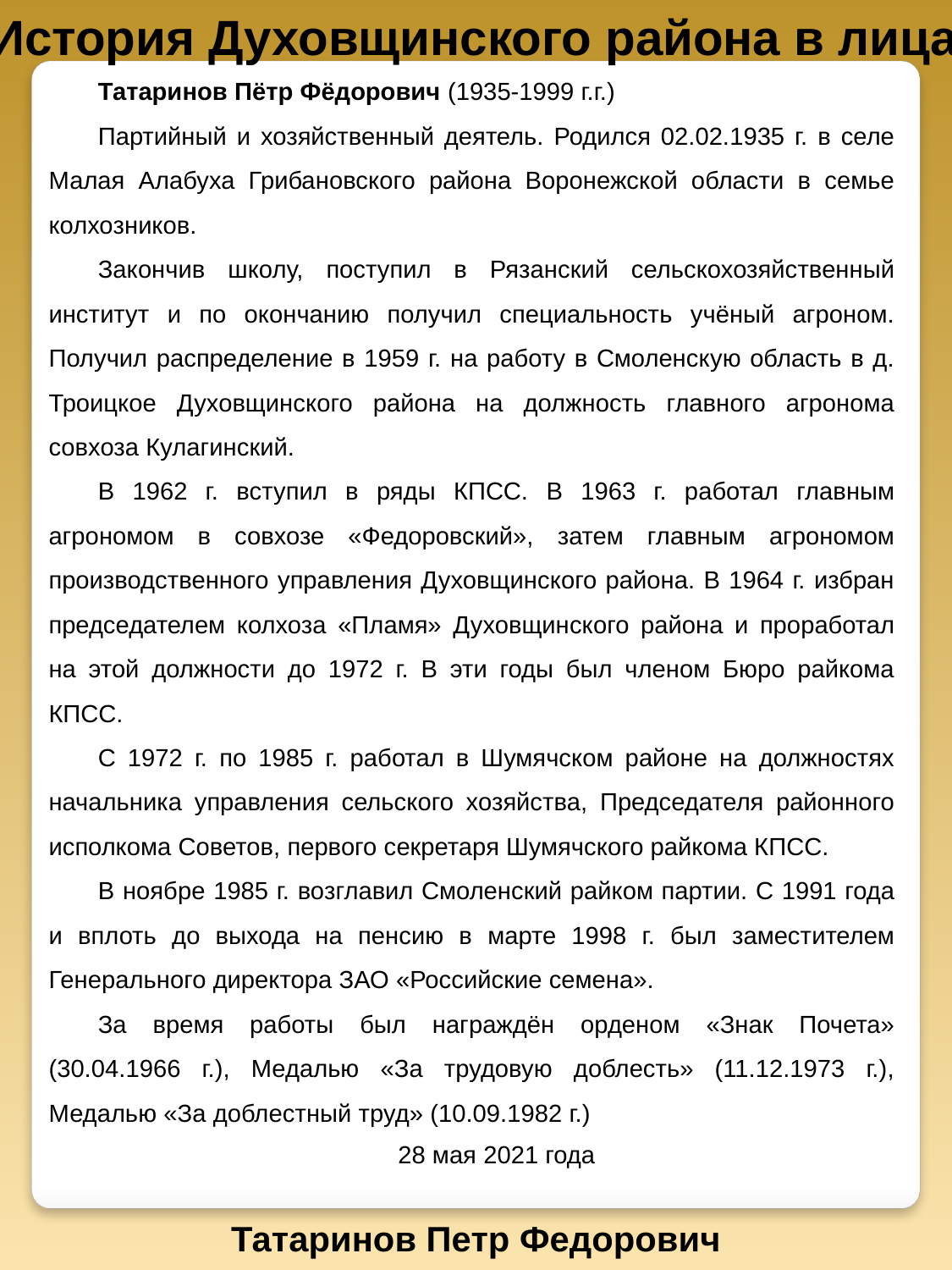

История Духовщинского района в лицах

Татаринов Пётр Фёдорович (1935-1999 г.г.)
Партийный и хозяйственный деятель. Родился 02.02.1935 г. в селе Малая Алабуха Грибановского района Воронежской области в семье колхозников.
Закончив школу, поступил в Рязанский сельскохозяйственный институт и по окончанию получил специальность учёный агроном. Получил распределение в 1959 г. на работу в Смоленскую область в д. Троицкое Духовщинского района на должность главного агронома совхоза Кулагинский.
В 1962 г. вступил в ряды КПСС. В 1963 г. работал главным агрономом в совхозе «Федоровский», затем главным агрономом производственного управления Духовщинского района. В 1964 г. избран председателем колхоза «Пламя» Духовщинского района и проработал на этой должности до 1972 г. В эти годы был членом Бюро райкома КПСС.
С 1972 г. по 1985 г. работал в Шумячском районе на должностях начальника управления сельского хозяйства, Председателя районного исполкома Советов, первого секретаря Шумячского райкома КПСС.
В ноябре 1985 г. возглавил Смоленский райком партии. С 1991 года и вплоть до выхода на пенсию в марте 1998 г. был заместителем Генерального директора ЗАО «Российские семена».
За время работы был награждён орденом «Знак Почета» (30.04.1966 г.), Медалью «За трудовую доблесть» (11.12.1973 г.), Медалью «За доблестный труд» (10.09.1982 г.)

28 мая 2021 года
Татаринов Петр Федорович